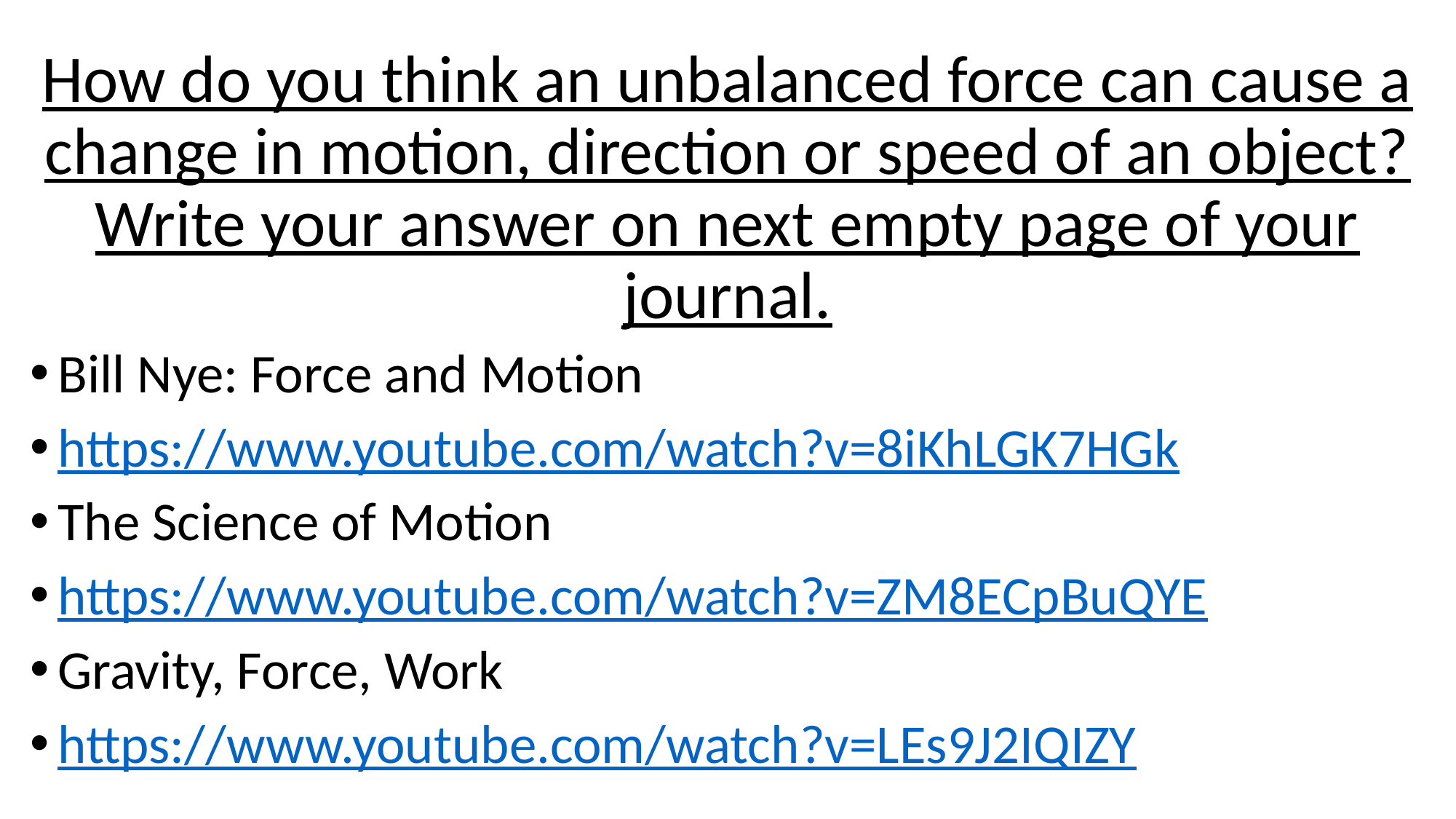

# How do you think an unbalanced force can cause a change in motion, direction or speed of an object? Write your answer on next empty page of your journal.
Bill Nye: Force and Motion
https://www.youtube.com/watch?v=8iKhLGK7HGk
The Science of Motion
https://www.youtube.com/watch?v=ZM8ECpBuQYE
Gravity, Force, Work
https://www.youtube.com/watch?v=LEs9J2IQIZY